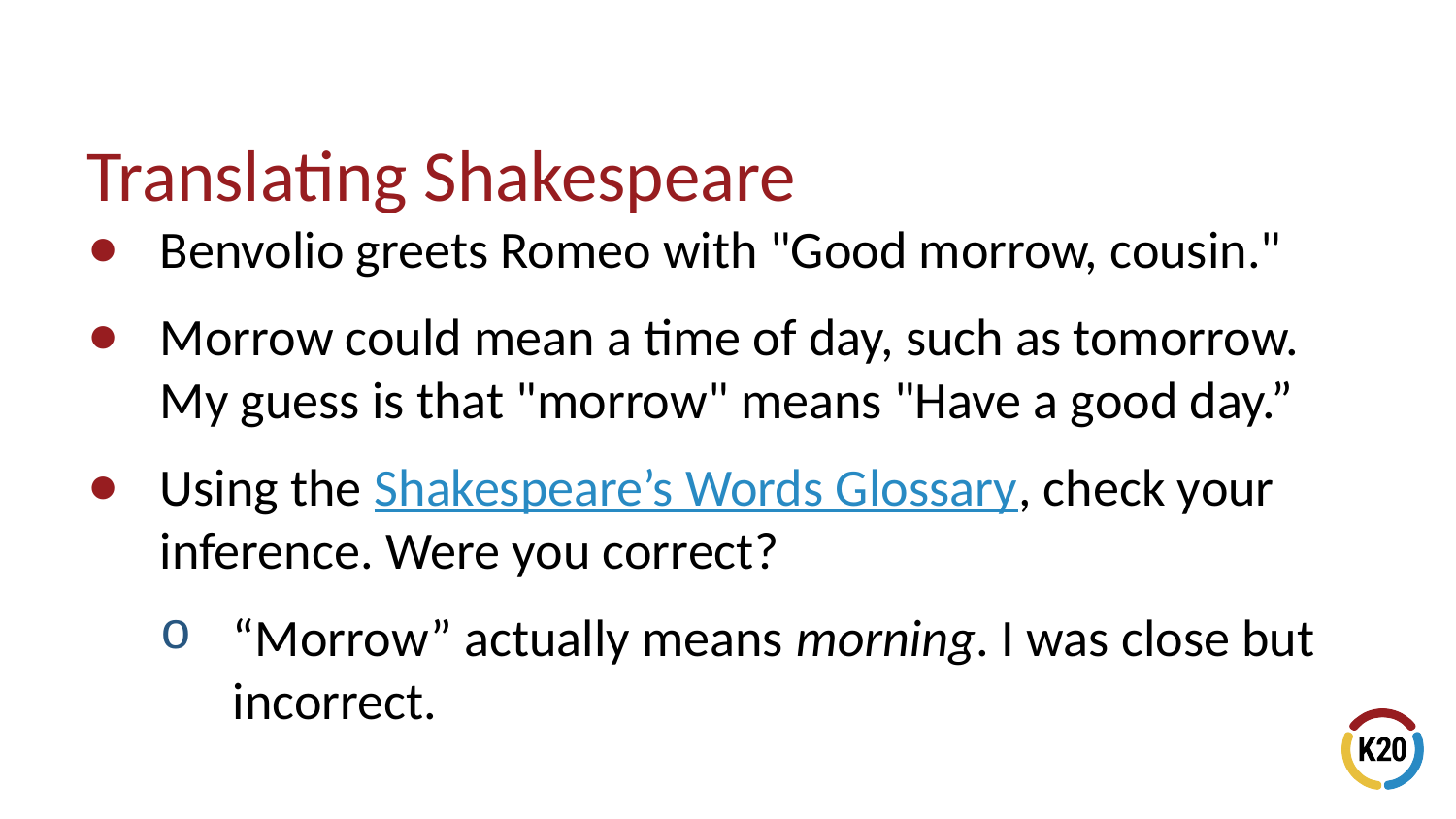

# Translating Shakespeare
Benvolio greets Romeo with "Good morrow, cousin."
Morrow could mean a time of day, such as tomorrow. My guess is that "morrow" means "Have a good day.”
Using the Shakespeare’s Words Glossary, check your inference. Were you correct?
“Morrow” actually means morning. I was close but incorrect.